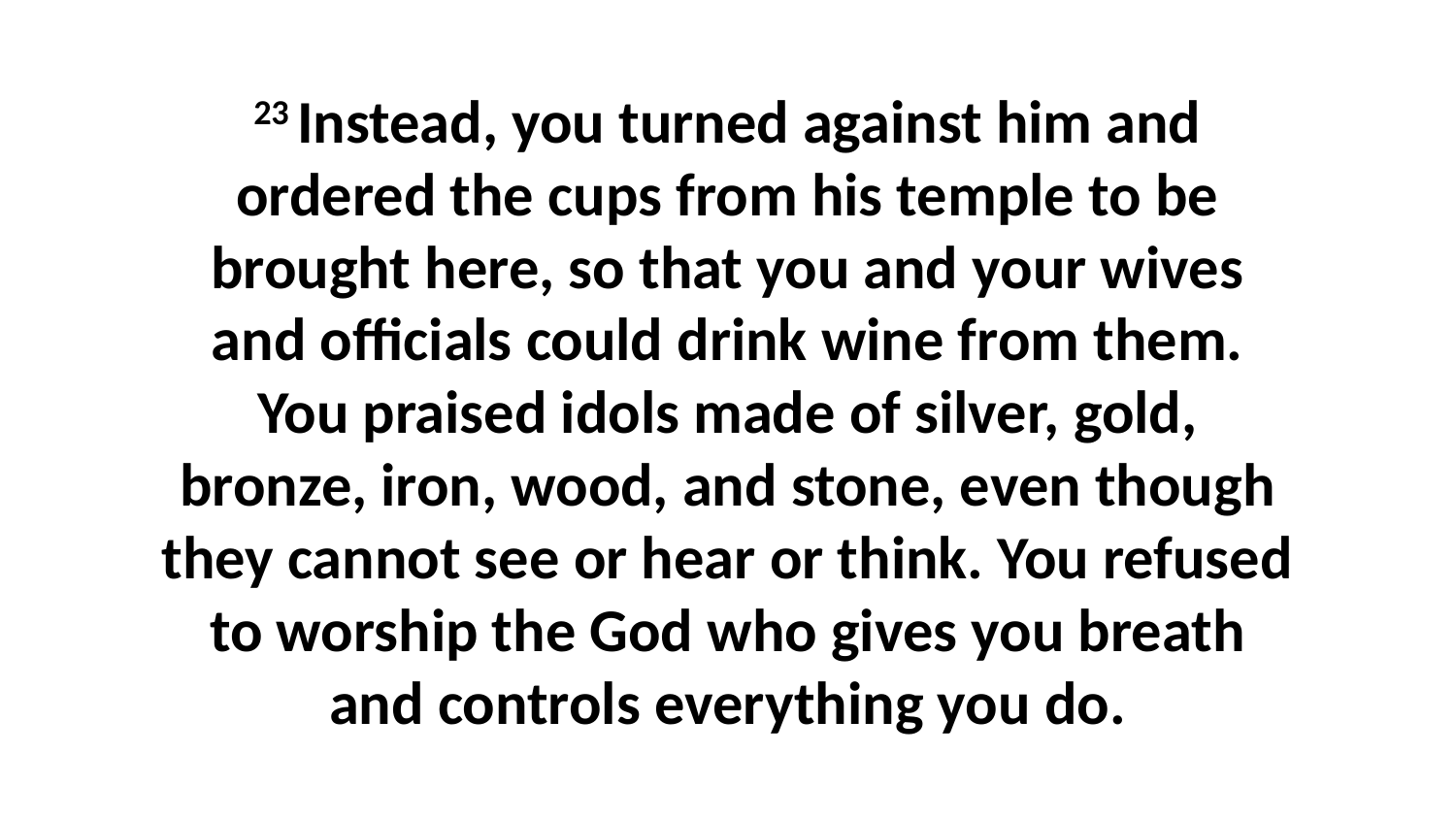

23 Instead, you turned against him and ordered the cups from his temple to be brought here, so that you and your wives and officials could drink wine from them. You praised idols made of silver, gold, bronze, iron, wood, and stone, even though they cannot see or hear or think. You refused to worship the God who gives you breath and controls everything you do.